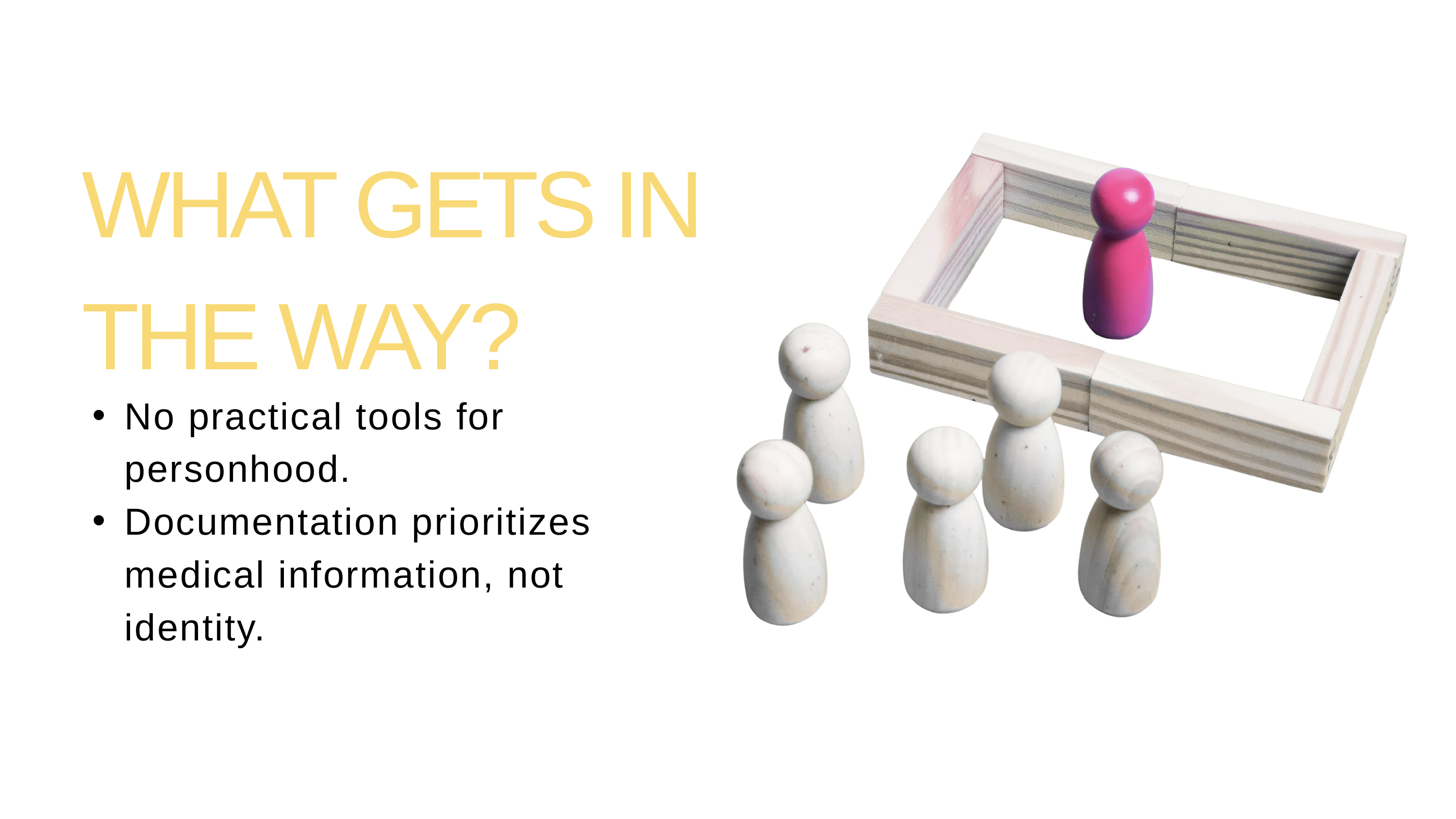

WHAT GETS IN THE WAY?

No practical tools for personhood.
Documentation prioritizes medical information, not identity.